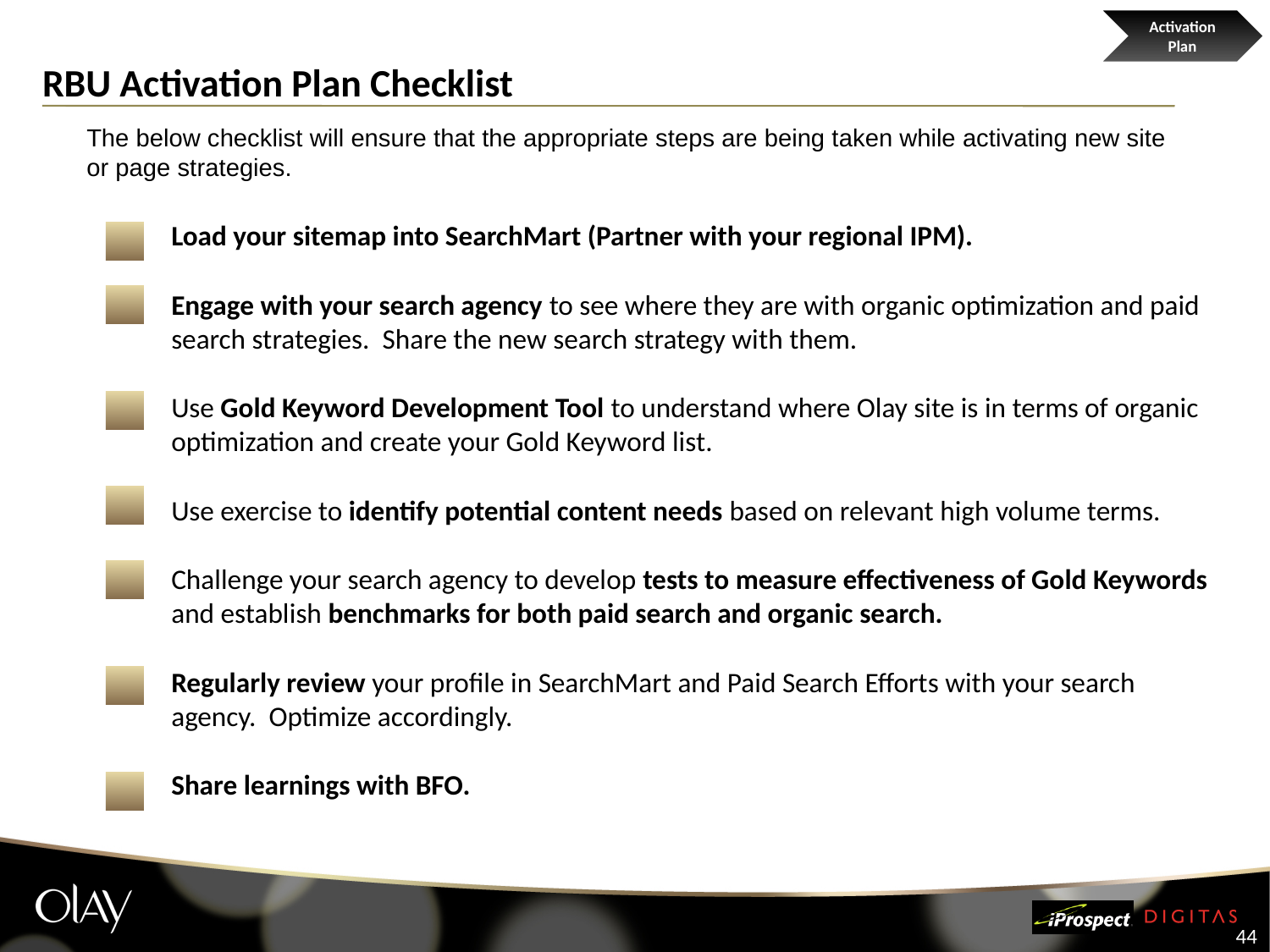

Activation Plan
# RBU Activation Plan Checklist
The below checklist will ensure that the appropriate steps are being taken while activating new site or page strategies.

Load your sitemap into SearchMart (Partner with your regional IPM).
Engage with your search agency to see where they are with organic optimization and paid search strategies.  Share the new search strategy with them.
Use Gold Keyword Development Tool to understand where Olay site is in terms of organic optimization and create your Gold Keyword list.
Use exercise to identify potential content needs based on relevant high volume terms.
Challenge your search agency to develop tests to measure effectiveness of Gold Keywords and establish benchmarks for both paid search and organic search.
Regularly review your profile in SearchMart and Paid Search Efforts with your search agency.  Optimize accordingly.
Share learnings with BFO.

44